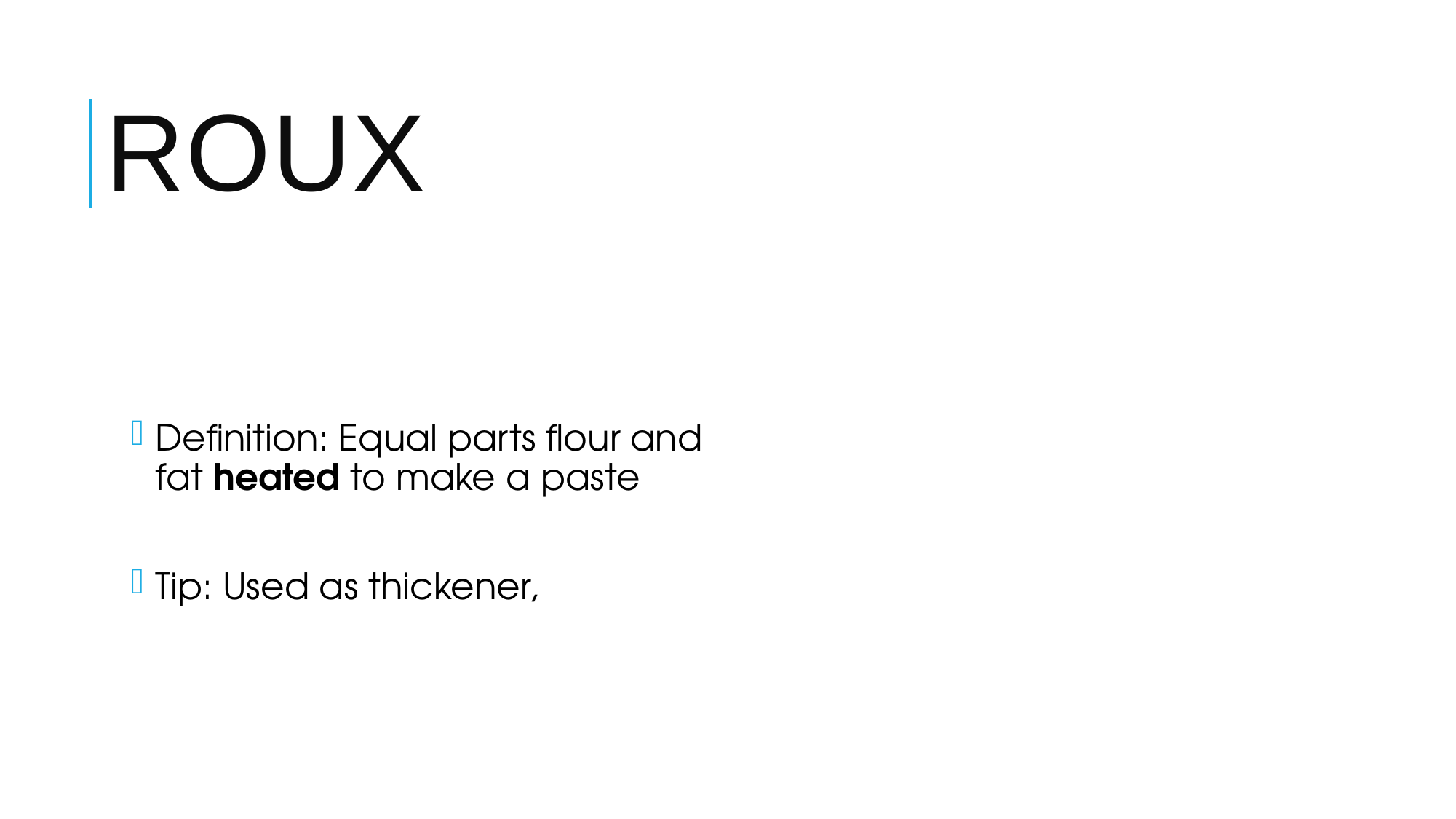

# Roux
Definition: Equal parts flour and fat heated to make a paste

Tip: Used as thickener,